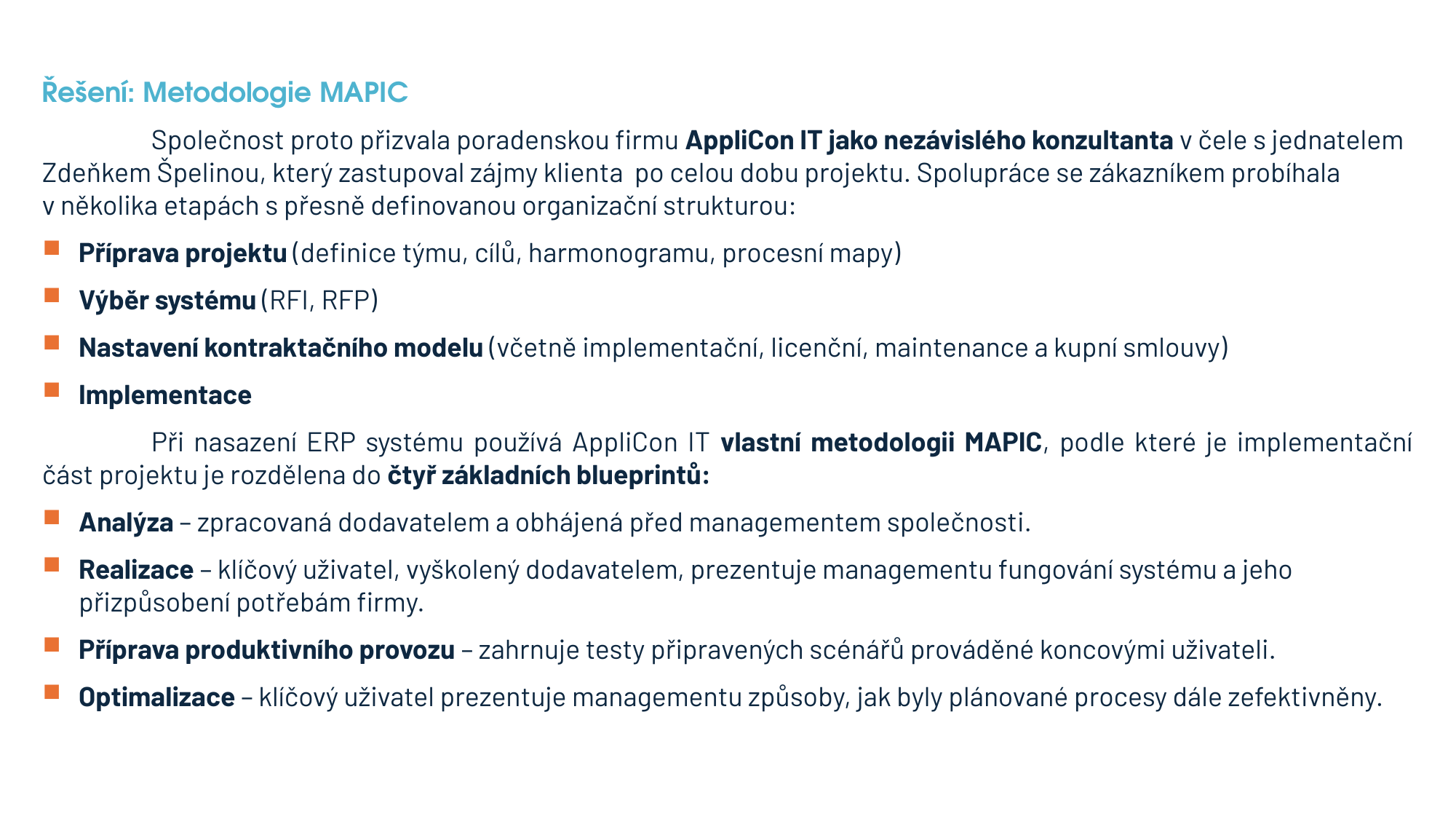

Řešení: Metodologie MAPIC
	Společnost proto přizvala poradenskou firmu AppliCon IT jako nezávislého konzultanta v čele s jednatelem Zdeňkem Špelinou, který zastupoval zájmy klienta  po celou dobu projektu. Spolupráce se zákazníkem probíhala v několika etapách s přesně definovanou organizační strukturou:
Příprava projektu (definice týmu, cílů, harmonogramu, procesní mapy)
Výběr systému (RFI, RFP)
Nastavení kontraktačního modelu (včetně implementační, licenční, maintenance a kupní smlouvy)
Implementace
	Při nasazení ERP systému používá AppliCon IT vlastní metodologii MAPIC, podle které je implementační část projektu je rozdělena do čtyř základních blueprintů:
Analýza – zpracovaná dodavatelem a obhájená před managementem společnosti.
Realizace – klíčový uživatel, vyškolený dodavatelem, prezentuje managementu fungování systému a jeho přizpůsobení potřebám firmy.
Příprava produktivního provozu – zahrnuje testy připravených scénářů prováděné koncovými uživateli.
Optimalizace – klíčový uživatel prezentuje managementu způsoby, jak byly plánované procesy dále zefektivněny.